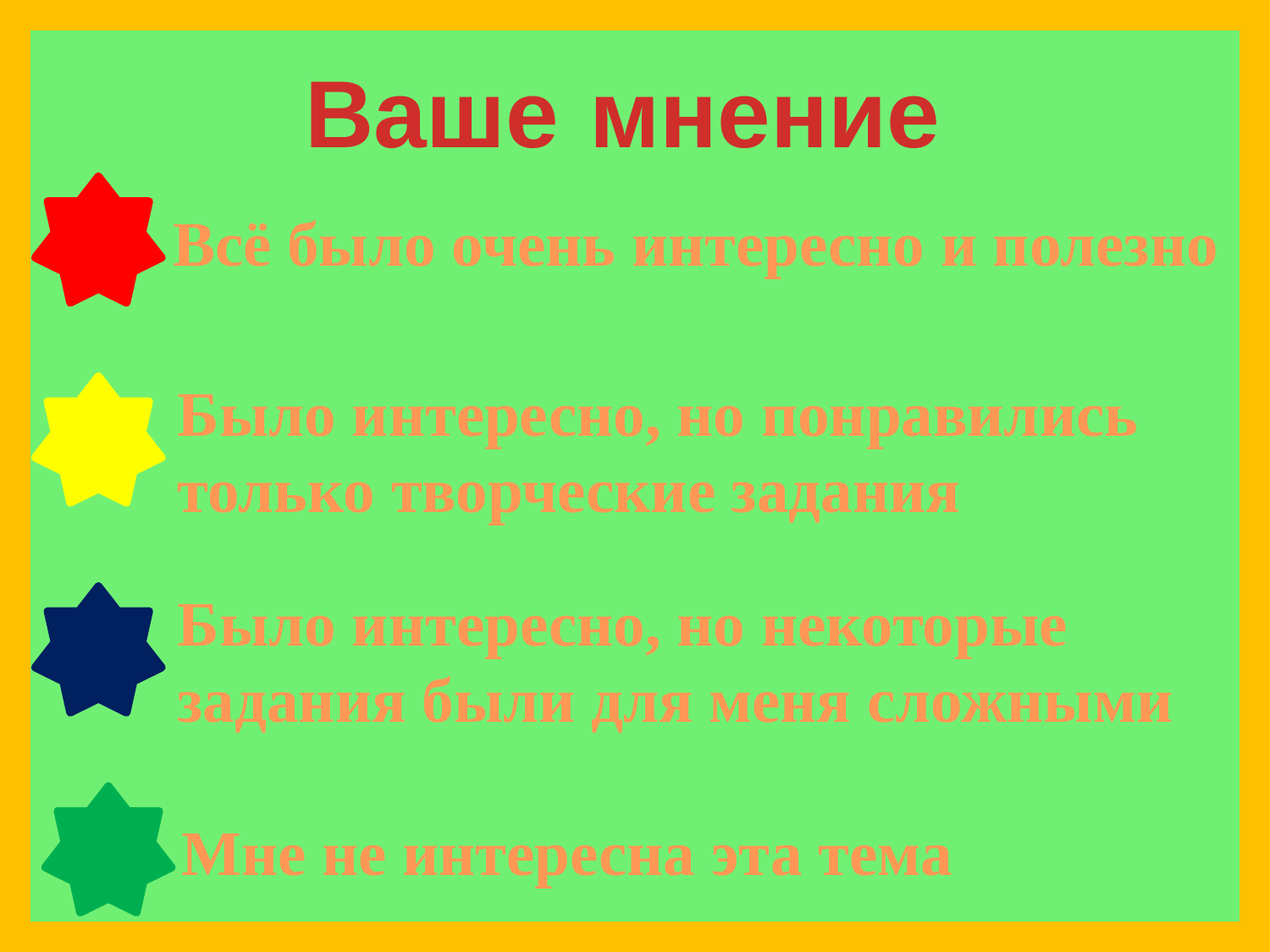

Ваше мнение

Всё было очень интересно и полезно
Было интересно, но понравились
только творческие задания

Было интересно, но некоторые
задания были для меня сложными

Мне не интересна эта тема